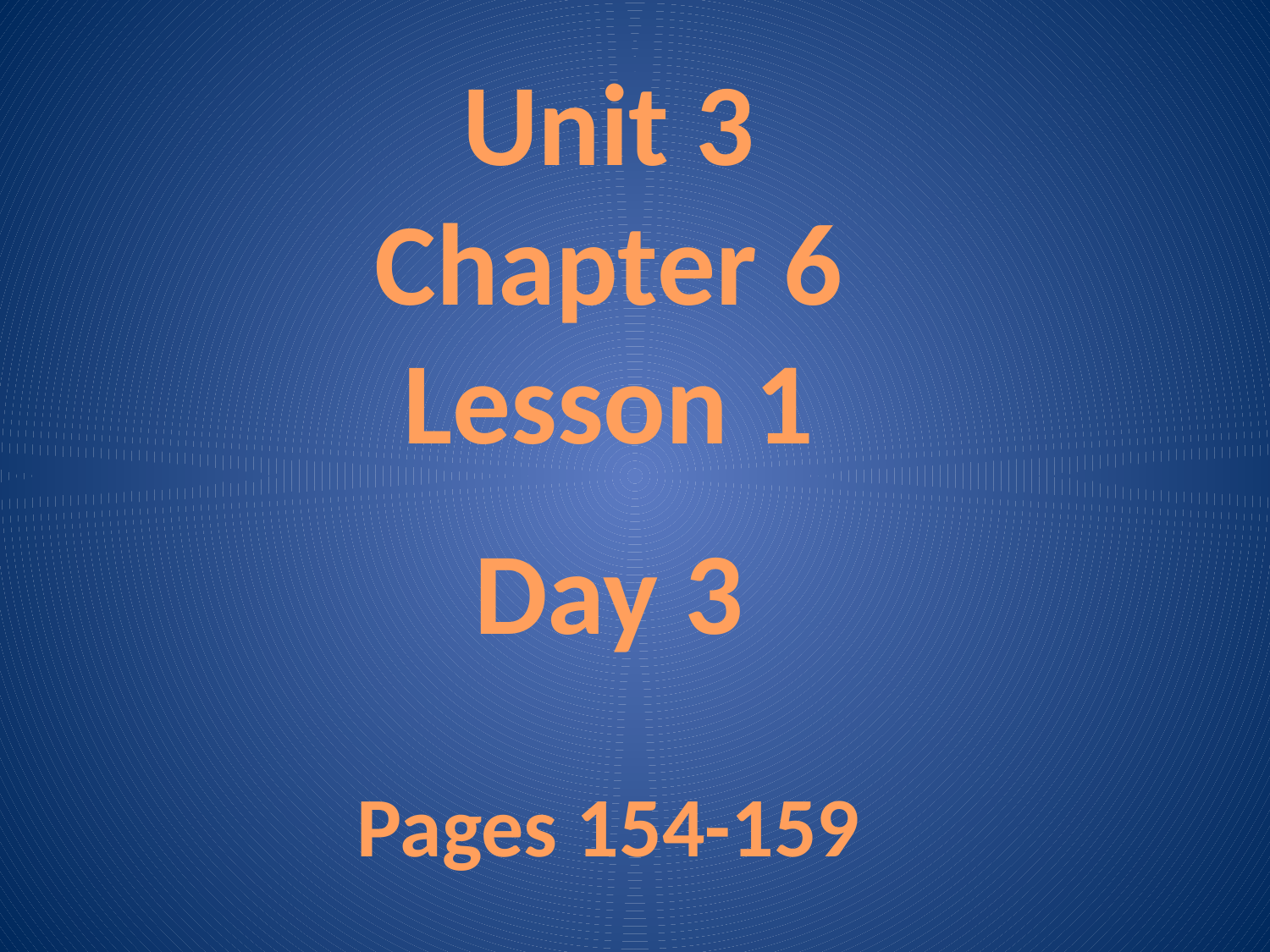

Unit 3
Chapter 6
Lesson 1

Day 3

Pages 154-159